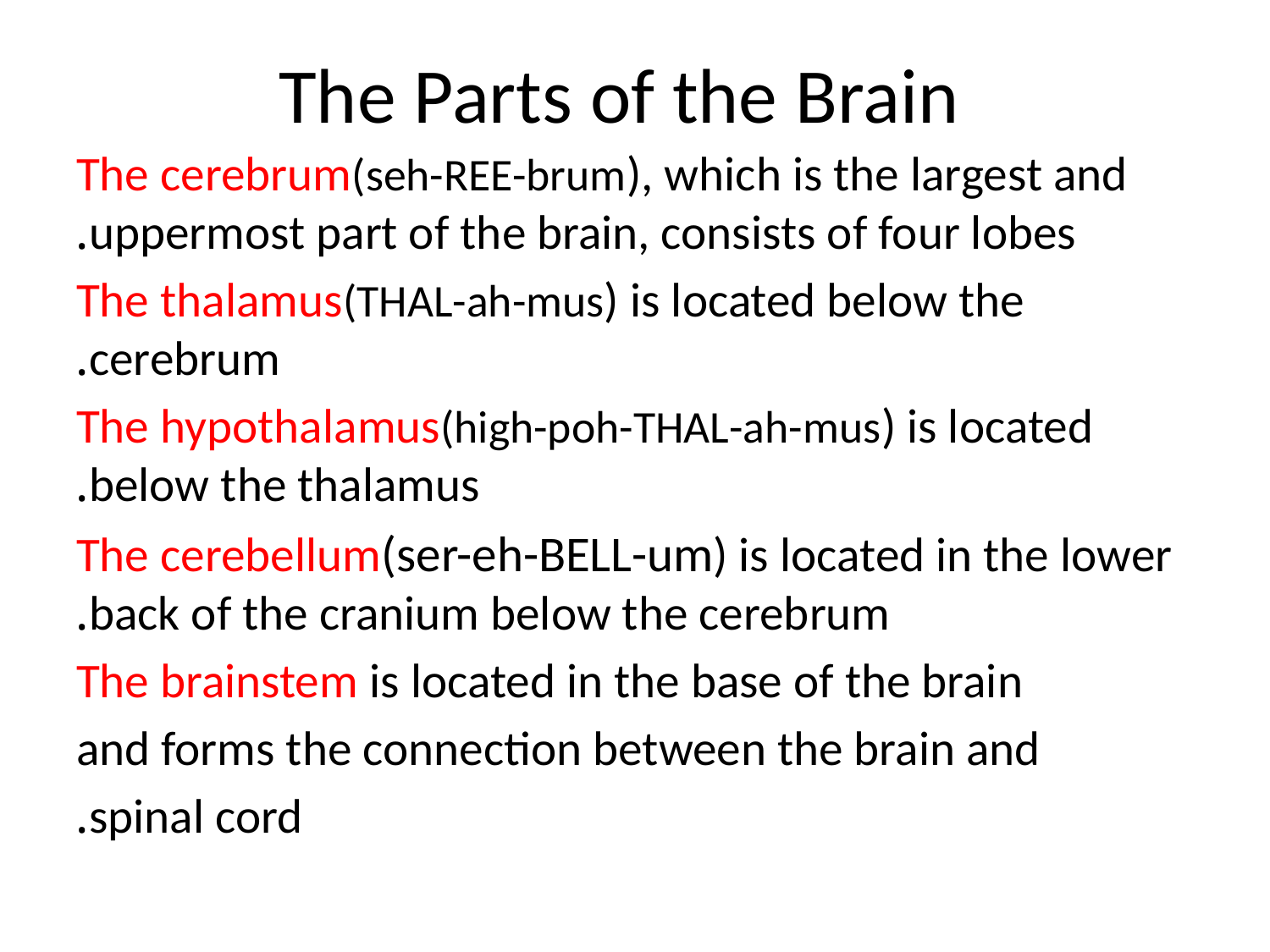

# The Parts of the Brain
The cerebrum(seh-REE-brum), which is the largest and uppermost part of the brain, consists of four lobes.
The thalamus(THAL-ah-mus) is located below the cerebrum.
The hypothalamus(high-poh-THAL-ah-mus) is located below the thalamus.
The cerebellum(ser-eh-BELL-um) is located in the lower back of the cranium below the cerebrum.
The brainstem is located in the base of the brain
and forms the connection between the brain and
spinal cord.